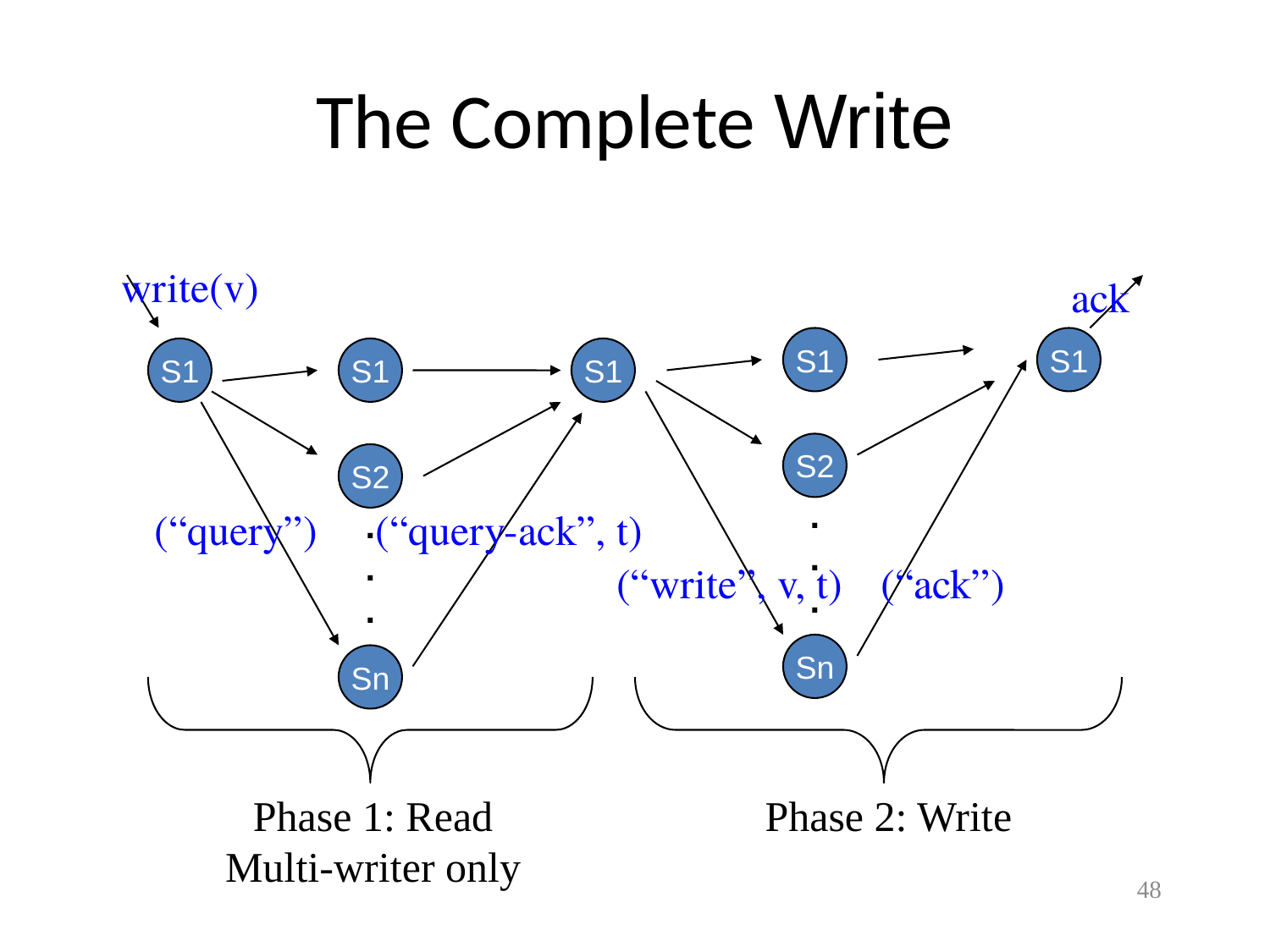

# The Complete Write
write(v)
ack

S1
S1
S1
S1
S1

S2
S2
.
.
.

(“query”)
.
.
.
(“query-ack”, t)

(“write”, v, t)
(“ack”)
Sn
Sn
Phase 1: Read
Multi-writer only
Phase 2: Write
48